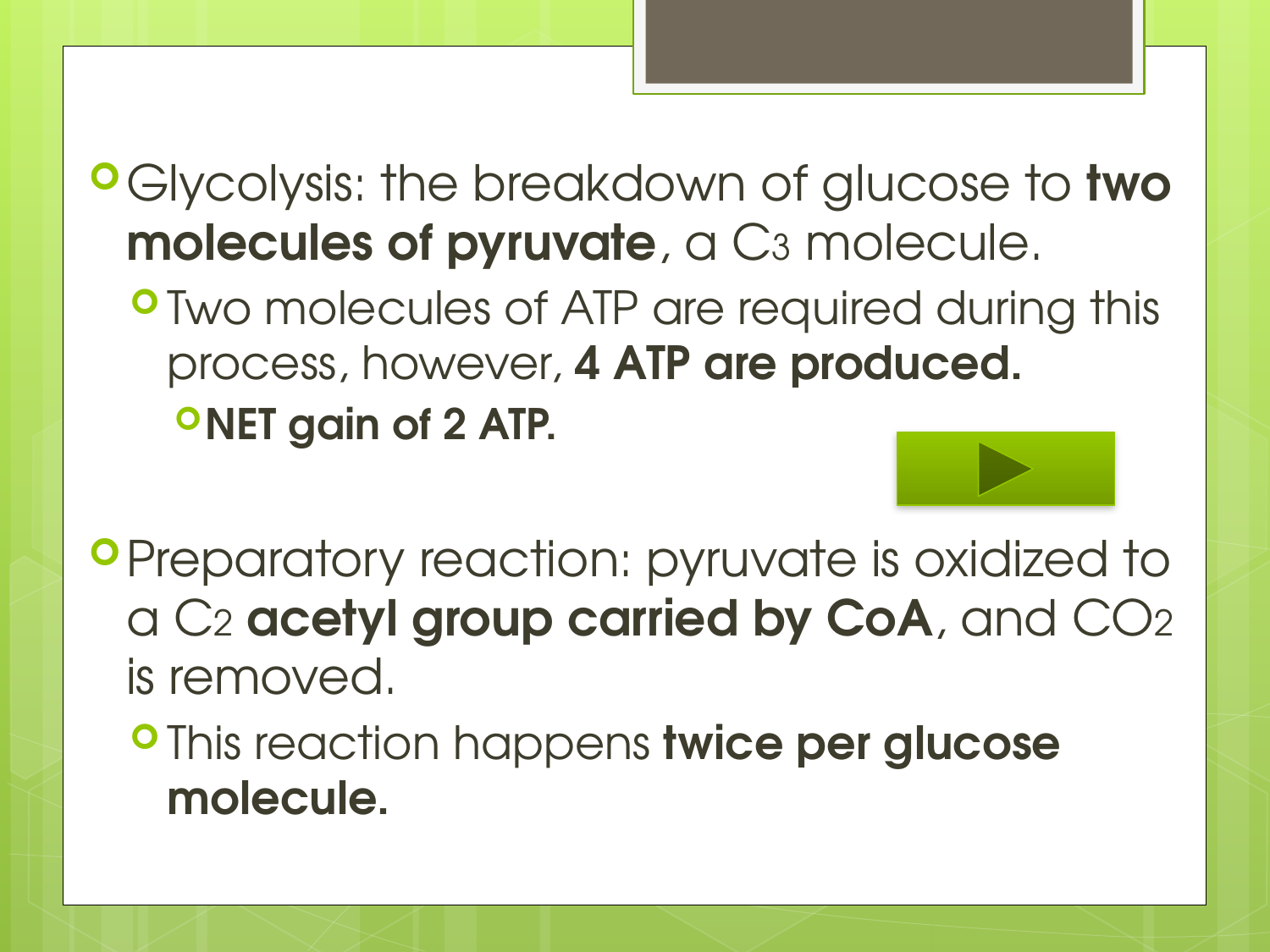

Glycolysis: the breakdown of glucose to two molecules of pyruvate, a C3 molecule.
Two molecules of ATP are required during this process, however, 4 ATP are produced.
NET gain of 2 ATP.

Preparatory reaction: pyruvate is oxidized to a C2 acetyl group carried by CoA, and CO2 is removed.
This reaction happens twice per glucose molecule.